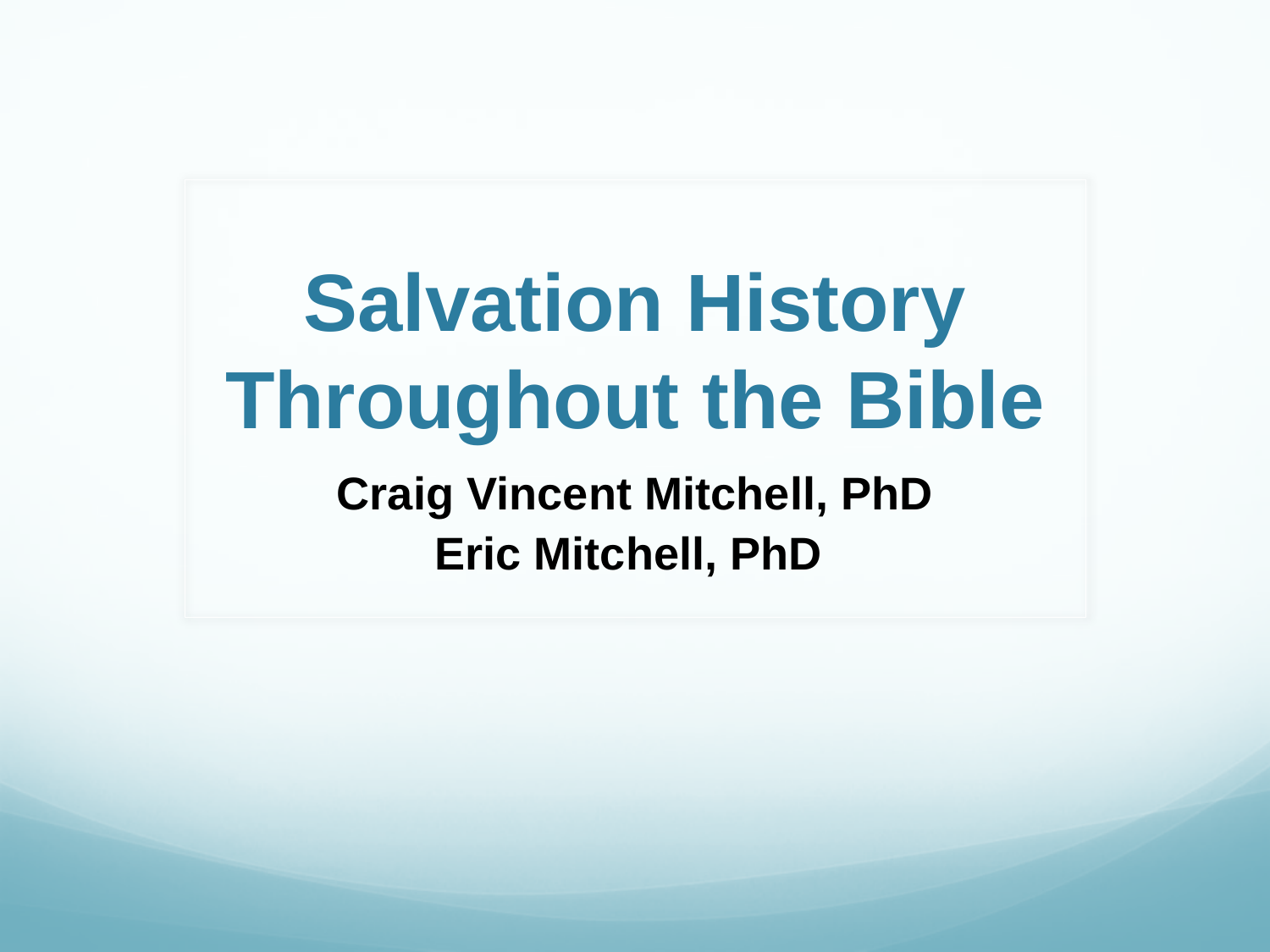

# Salvation History Throughout the Bible
Craig Vincent Mitchell, PhD
Eric Mitchell, PhD